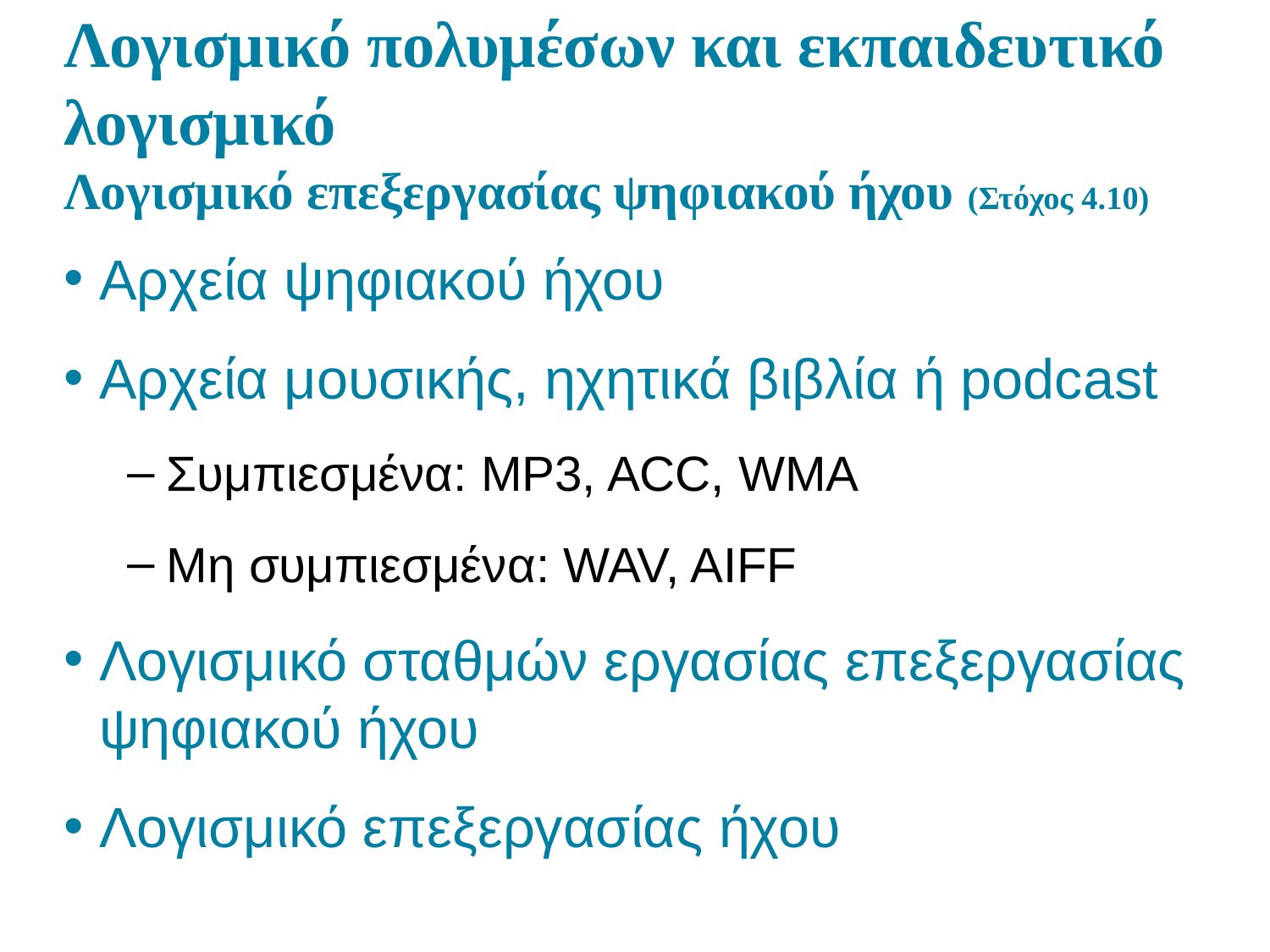

# Λογισμικό πολυμέσων και εκπαιδευτικό λογισμικό Λογισμικό επεξεργασίας ψηφιακού ήχου (Στόχος 4.10)
Αρχεία ψηφιακού ήχου
Αρχεία μουσικής, ηχητικά βιβλία ή podcast
Συμπιεσμένα: MP3, ACC, WMA
Μη συμπιεσμένα: WAV, AIFF
Λογισμικό σταθμών εργασίας επεξεργασίας ψηφιακού ήχου
Λογισμικό επεξεργασίας ήχου